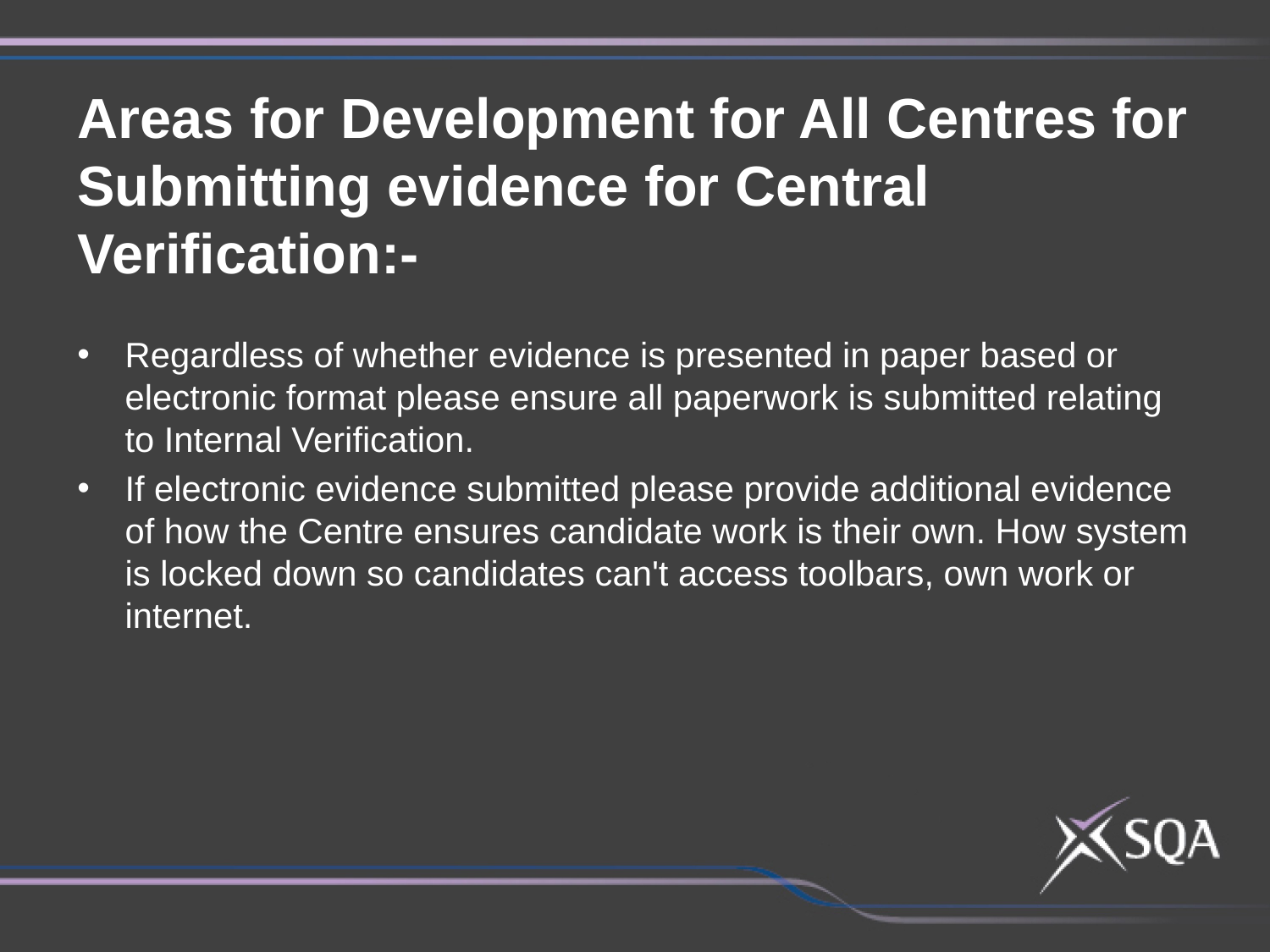

Areas for Development for All Centres for Submitting evidence for Central Verification:-

Regardless of whether evidence is presented in paper based or electronic format please ensure all paperwork is submitted relating to Internal Verification.
If electronic evidence submitted please provide additional evidence of how the Centre ensures candidate work is their own. How system is locked down so candidates can't access toolbars, own work or internet.